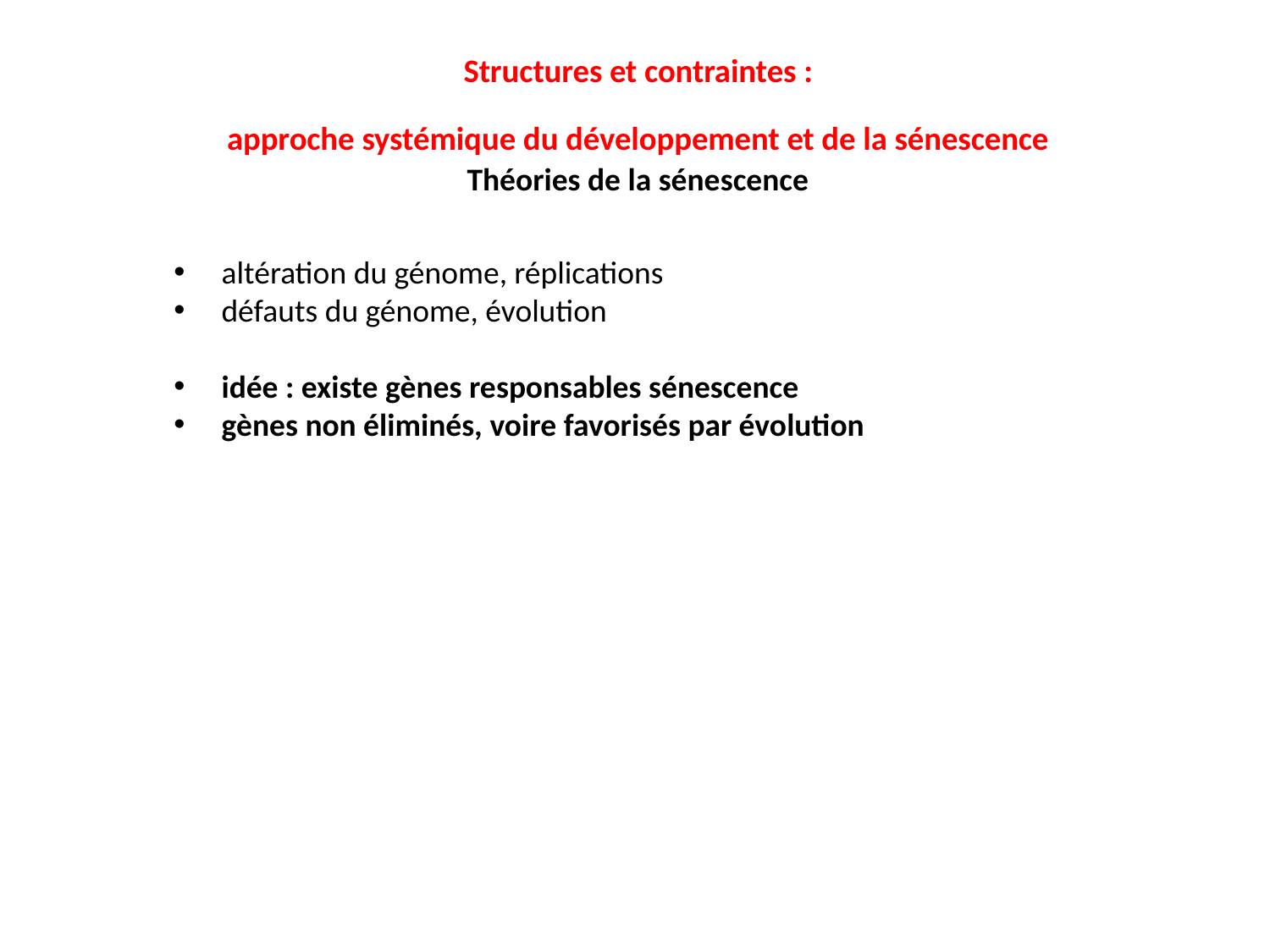

Structures et contraintes :
approche systémique du développement et de la sénescence
Théories de la sénescence
altération du génome, réplications
défauts du génome, évolution

idée : existe gènes responsables sénescence
gènes non éliminés, voire favorisés par évolution